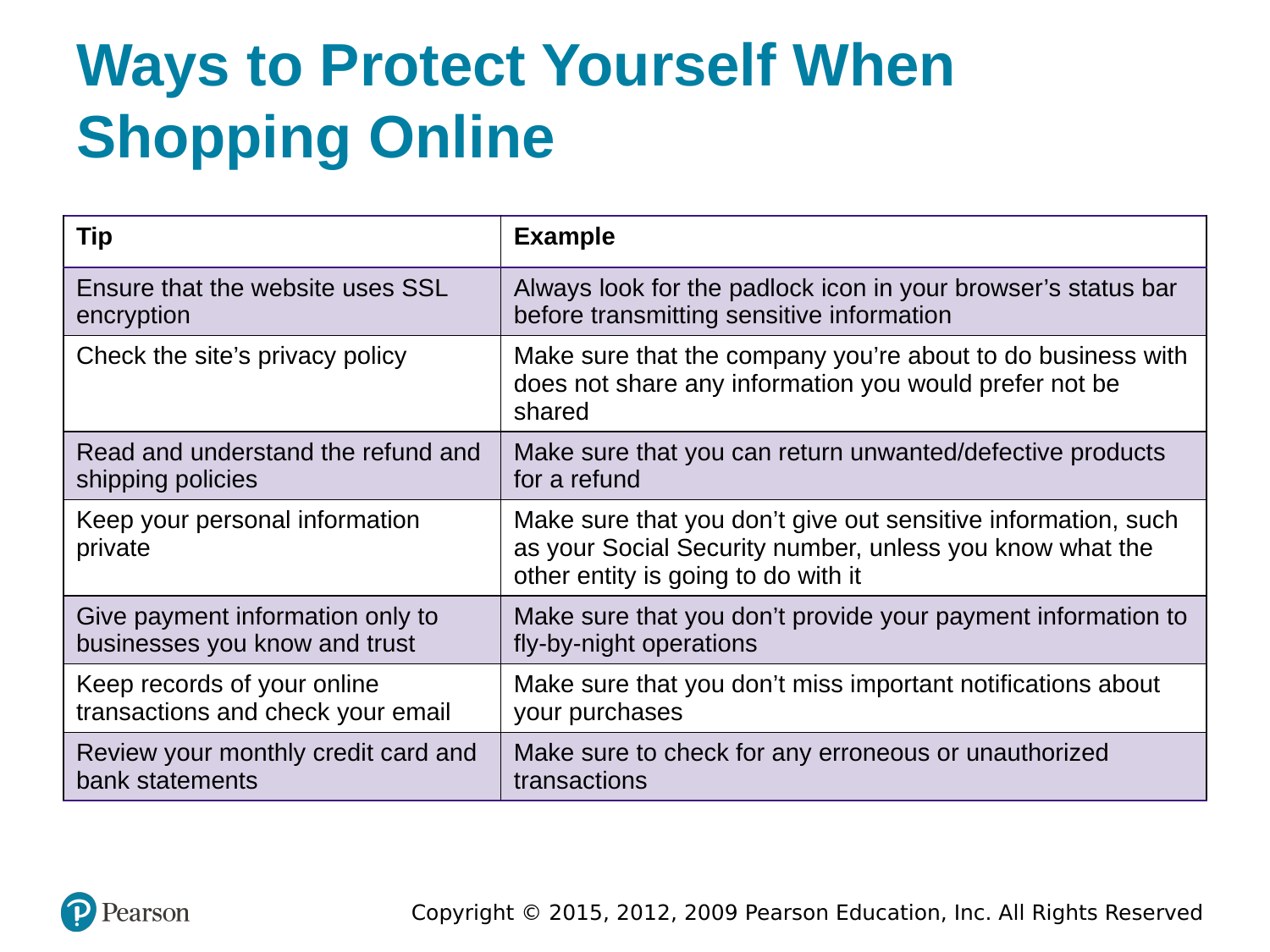

# Ways to Protect Yourself When Shopping Online
| Tip | Example |
| --- | --- |
| Ensure that the website uses SSL encryption | Always look for the padlock icon in your browser’s status bar before transmitting sensitive information |
| Check the site’s privacy policy | Make sure that the company you’re about to do business with does not share any information you would prefer not be shared |
| Read and understand the refund and shipping policies | Make sure that you can return unwanted/defective products for a refund |
| Keep your personal information private | Make sure that you don’t give out sensitive information, such as your Social Security number, unless you know what the other entity is going to do with it |
| Give payment information only to businesses you know and trust | Make sure that you don’t provide your payment information to fly-by-night operations |
| Keep records of your online transactions and check your email | Make sure that you don’t miss important notifications about your purchases |
| Review your monthly credit card and bank statements | Make sure to check for any erroneous or unauthorized transactions |